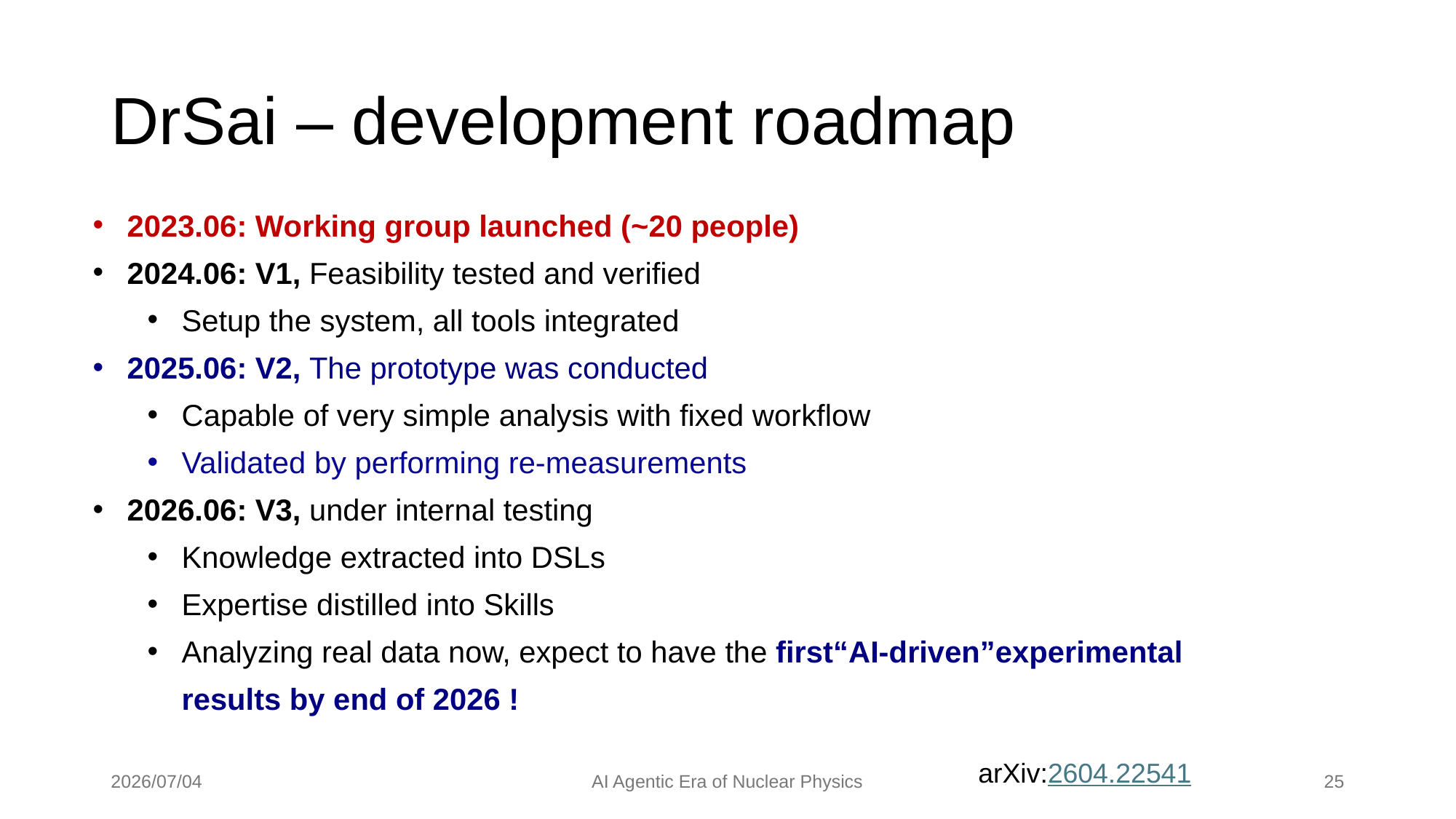

# DrSai – development roadmap
2023.06: Working group launched (~20 people)
2024.06: V1, Feasibility tested and verified
Setup the system, all tools integrated
2025.06: V2, The prototype was conducted
Capable of very simple analysis with fixed workflow
Validated by performing re-measurements
2026.06: V3, under internal testing
Knowledge extracted into DSLs
Expertise distilled into Skills
Analyzing real data now, expect to have the first“AI-driven”experimental results by end of 2026 !

arXiv:2604.22541
2026/07/04
AI Agentic Era of Nuclear Physics
25